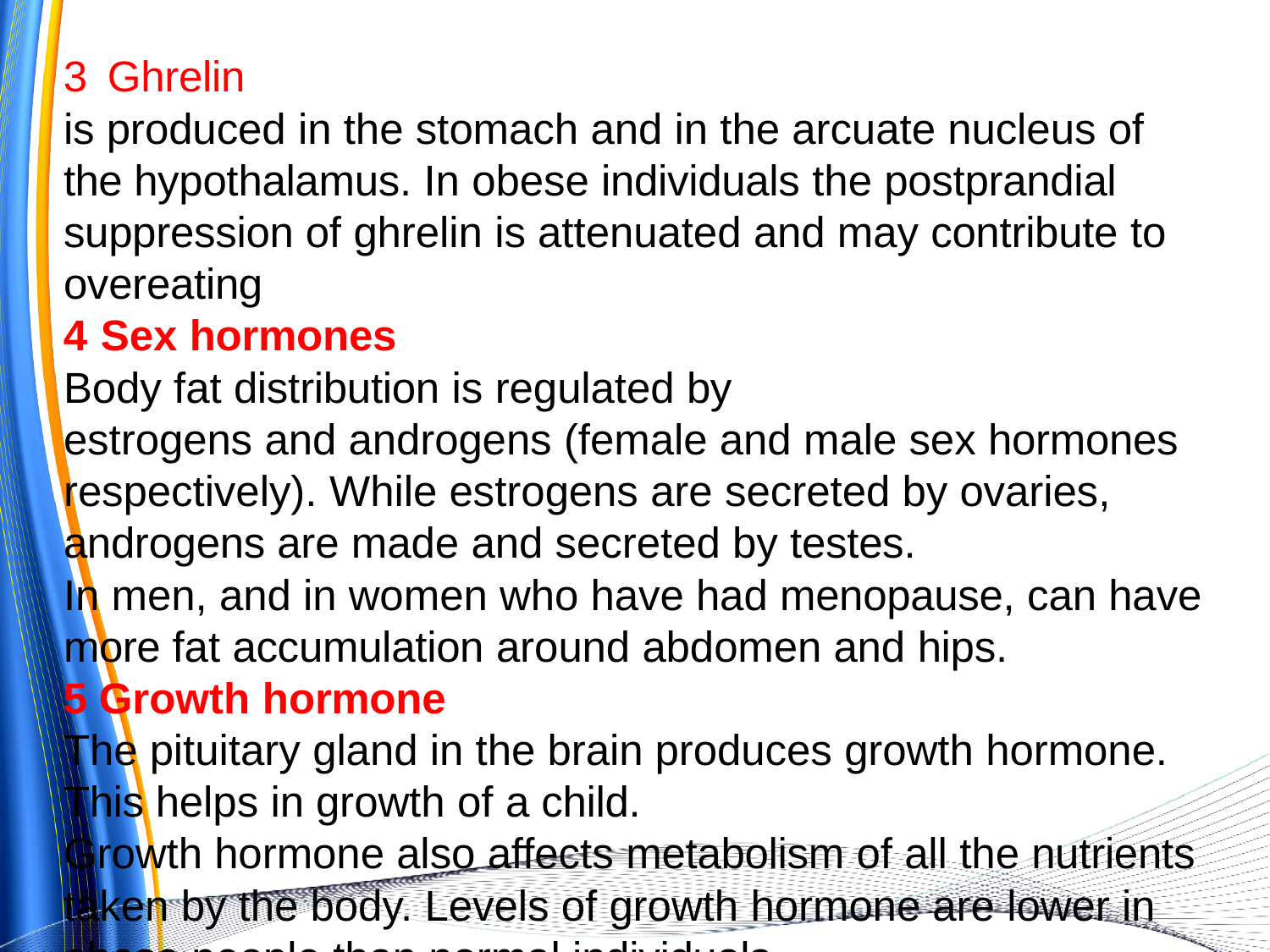

Ghrelin
is produced in the stomach and in the arcuate nucleus of the hypothalamus. In obese individuals the postprandial suppression of ghrelin is attenuated and may contribute to overeating
Sex hormones
Body fat distribution is regulated by
estrogens and androgens (female and male sex hormones respectively). While estrogens are secreted by ovaries, androgens are made and secreted by testes.
In men, and in women who have had menopause, can have more fat accumulation around abdomen and hips.
Growth hormone
The pituitary gland in the brain produces growth hormone. This helps in growth of a child.
Growth hormone also affects metabolism of all the nutrients taken by the body. Levels of growth hormone are lower in obese people than normal individuals.